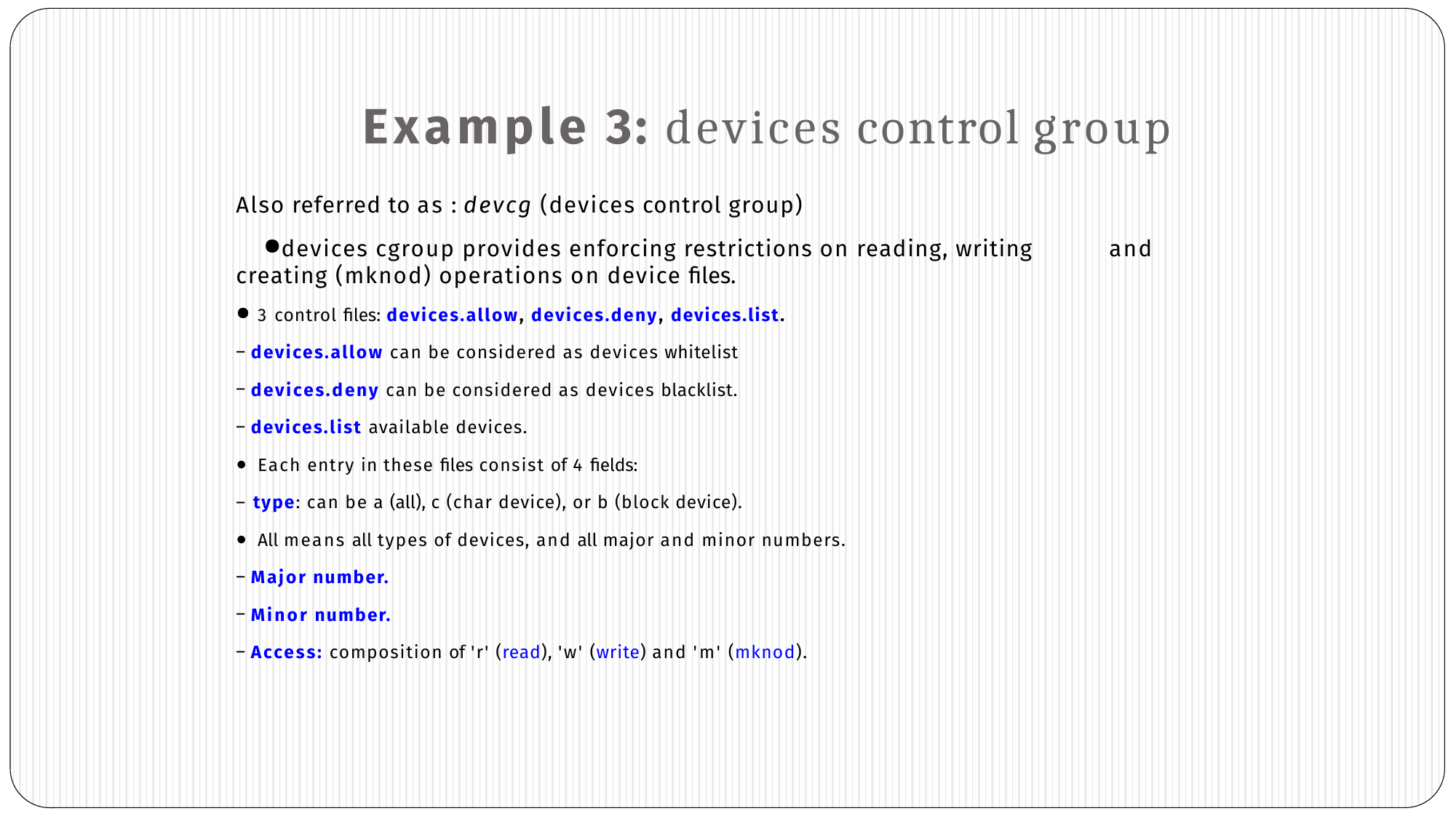

# Example 3: devices control group
Also referred to as : devcg (devices control group)
devices cgroup provides enforcing restrictions on reading, writing	and creating (mknod) operations on device files.
3 control files: devices.allow, devices.deny, devices.list.
devices.allow can be considered as devices whitelist
devices.deny can be considered as devices blacklist.
devices.list available devices.
Each entry in these files consist of 4 fields:
– type: can be a (all), c (char device), or b (block device).
All means all types of devices, and all major and minor numbers.
Major number.
Minor number.
Access: composition of 'r' (read), 'w' (write) and 'm' (mknod).